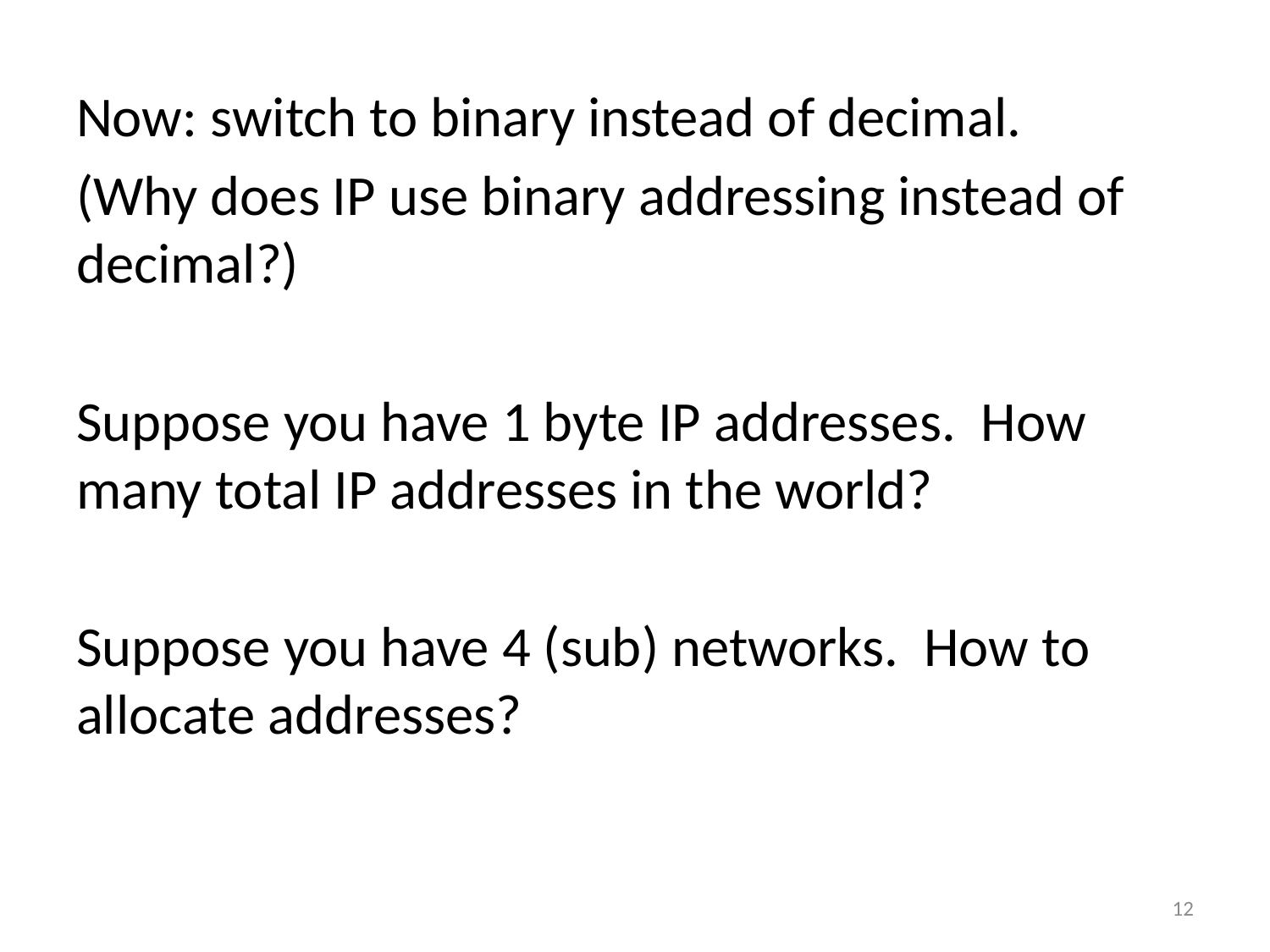

Now: switch to binary instead of decimal.
(Why does IP use binary addressing instead of decimal?)

Suppose you have 1 byte IP addresses.  How many total IP addresses in the world?

Suppose you have 4 (sub) networks.  How to allocate addresses?
12